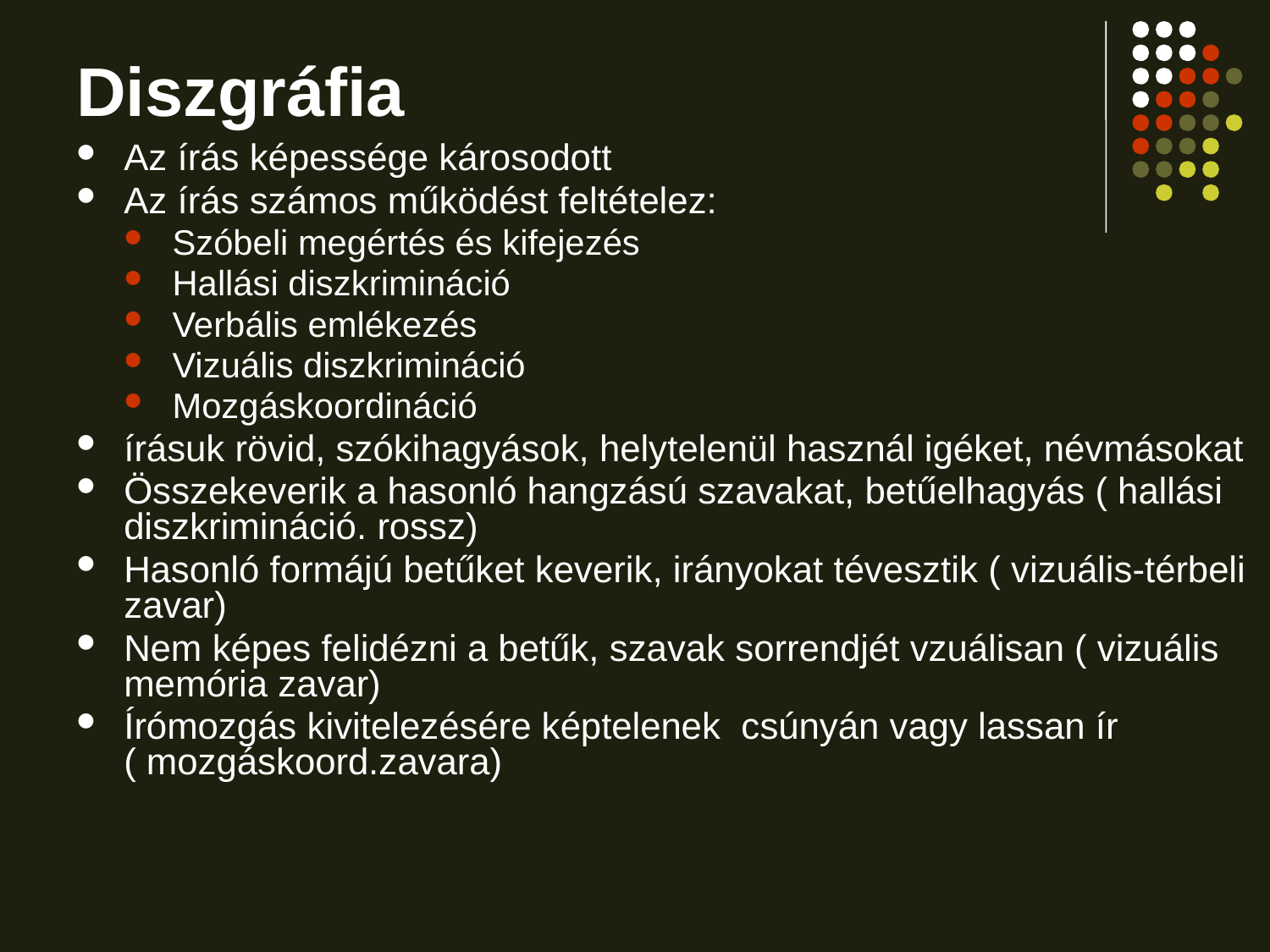

# Diszgráfia
Az írás képessége károsodott
Az írás számos működést feltételez:
Szóbeli megértés és kifejezés
Hallási diszkrimináció
Verbális emlékezés
Vizuális diszkrimináció
Mozgáskoordináció
írásuk rövid, szókihagyások, helytelenül használ igéket, névmásokat
Összekeverik a hasonló hangzású szavakat, betűelhagyás ( hallási diszkrimináció. rossz)
Hasonló formájú betűket keverik, irányokat tévesztik ( vizuális-térbeli zavar)
Nem képes felidézni a betűk, szavak sorrendjét vzuálisan ( vizuális memória zavar)
Írómozgás kivitelezésére képtelenek  csúnyán vagy lassan ír ( mozgáskoord.zavara)